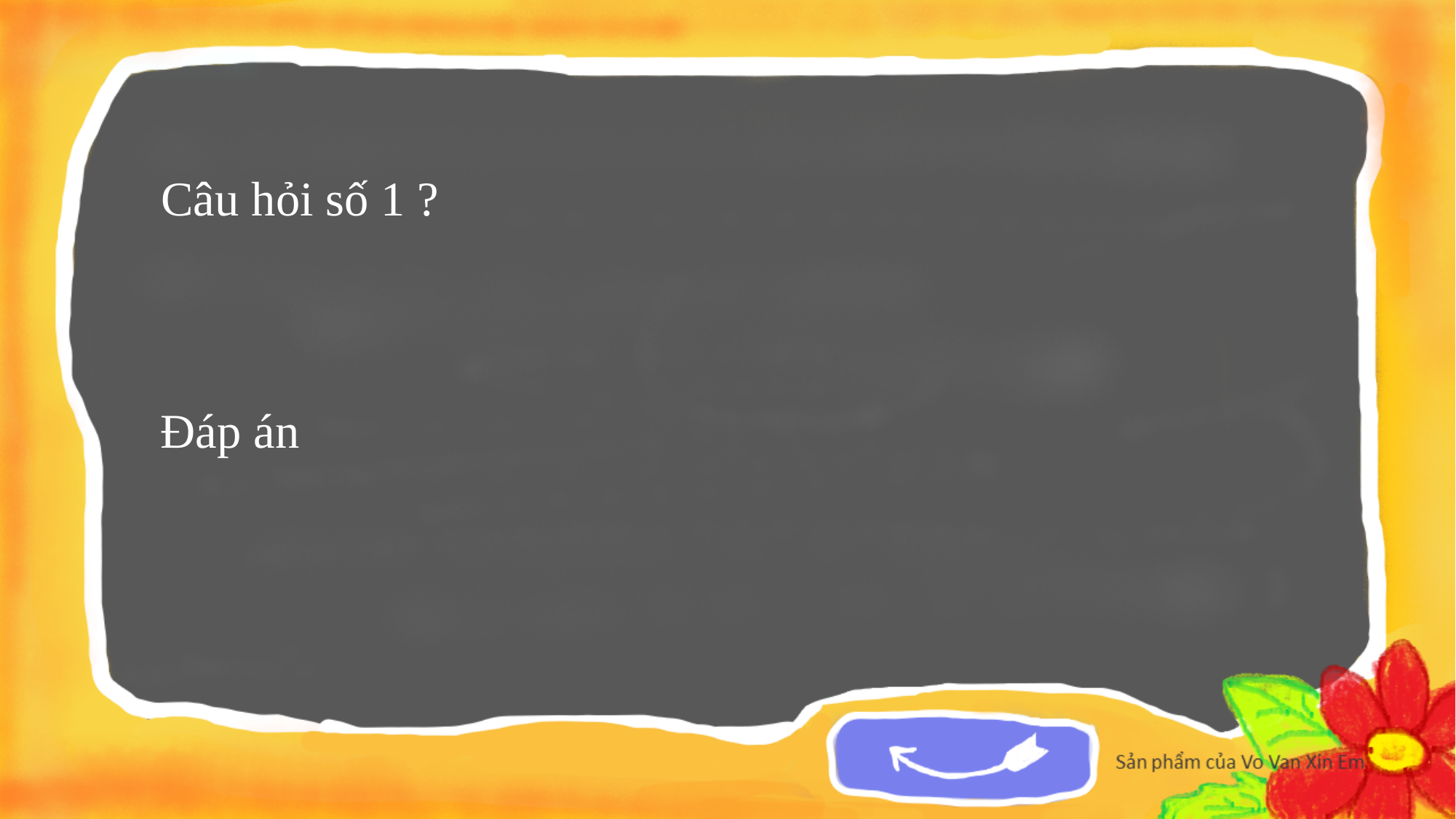

Câu hỏi số 1 ?
Đáp án